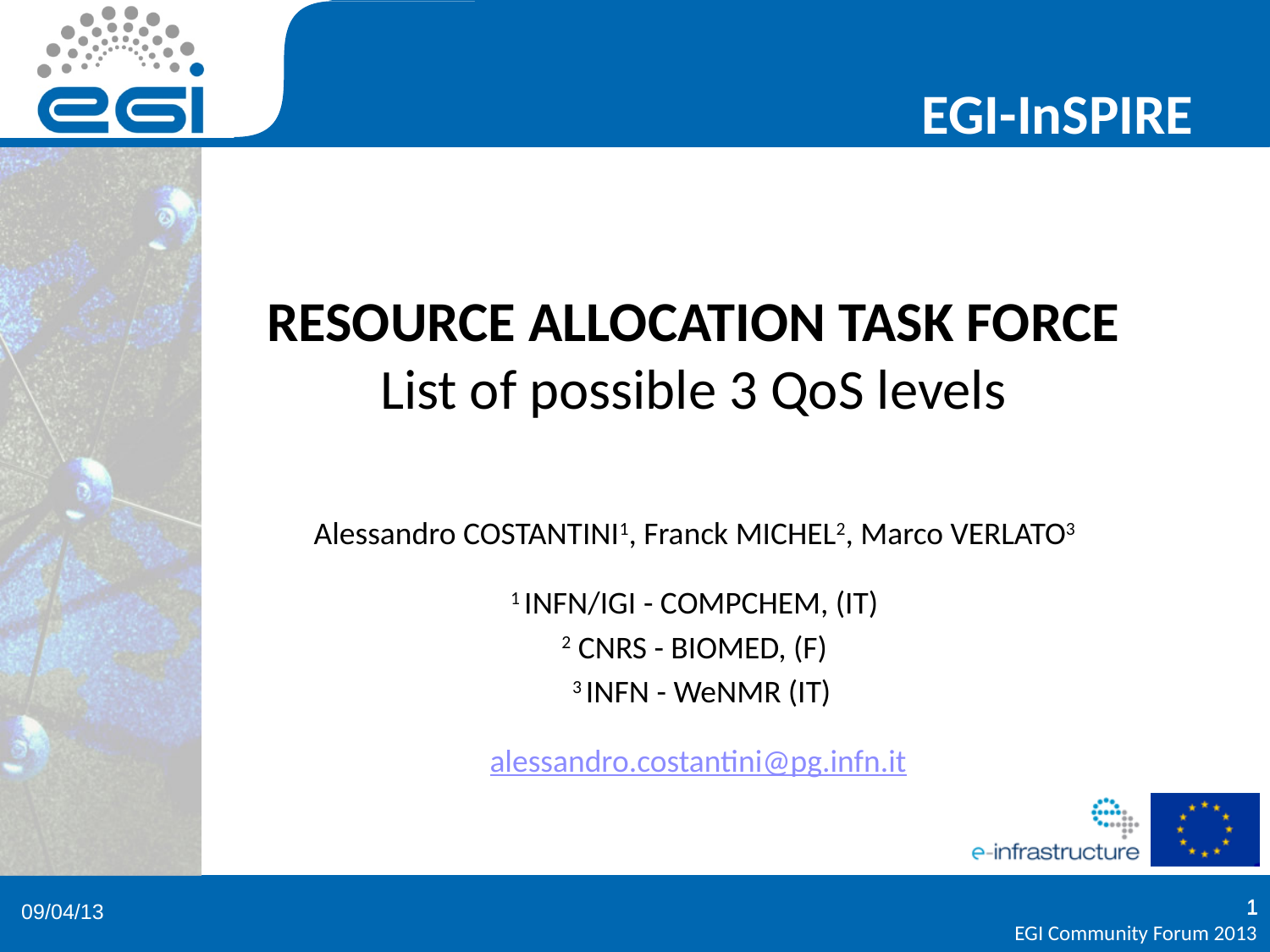

# Resource Allocation Task Force List of possible 3 QoS levels
Alessandro COSTANTINI1, Franck MICHEL2, Marco VERLATO3

1 INFN/IGI - COMPCHEM, (IT)
2 CNRS - BIOMED, (F)
  3 INFN - WeNMR (IT)

 alessandro.costantini@pg.infn.it